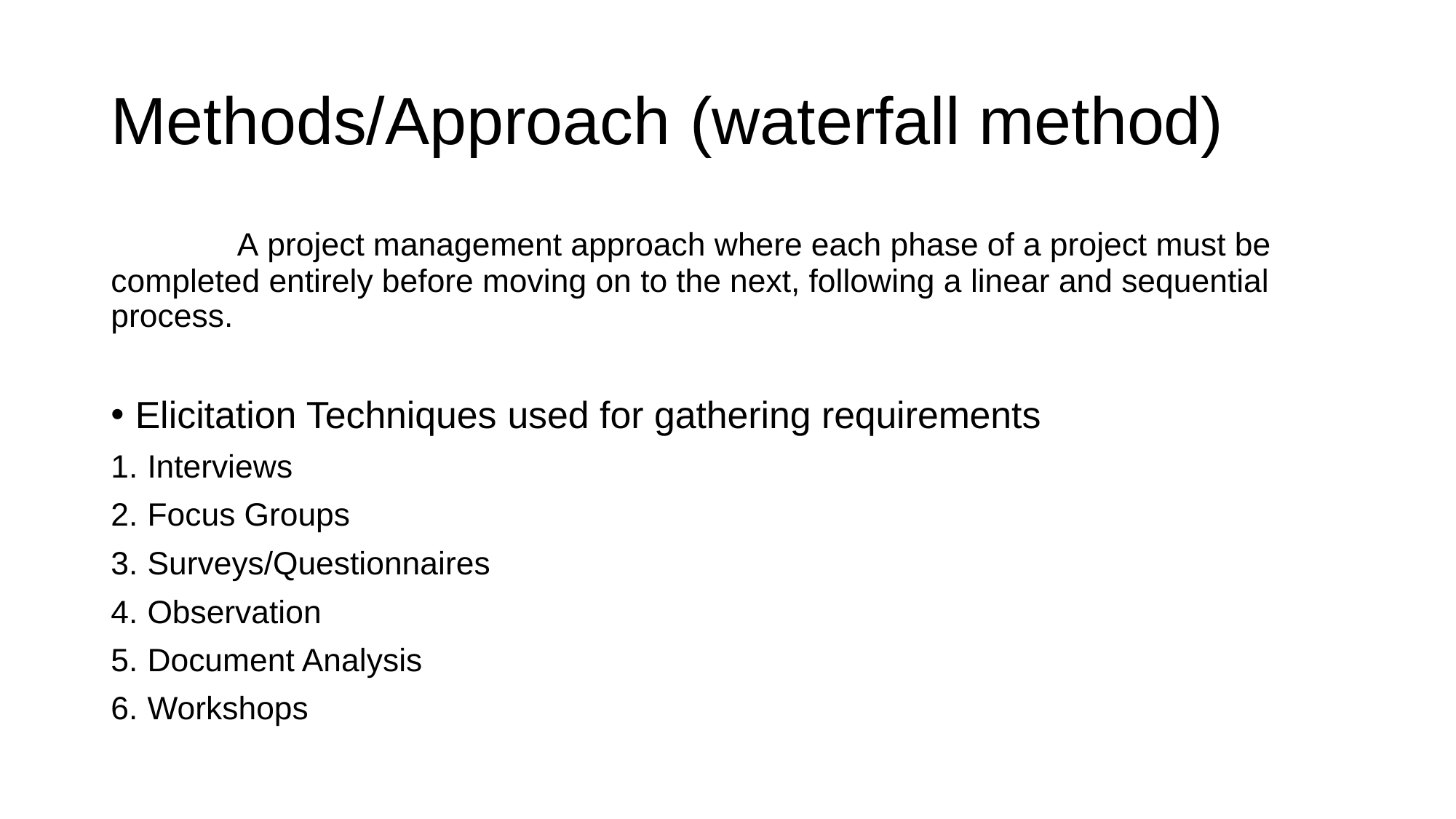

# Methods/Approach (waterfall method)
               A project management approach where each phase of a project must be completed entirely before moving on to the next, following a linear and sequential process.

Elicitation Techniques used for gathering requirements
Interviews
Focus Groups
Surveys/Questionnaires
Observation
Document Analysis
Workshops